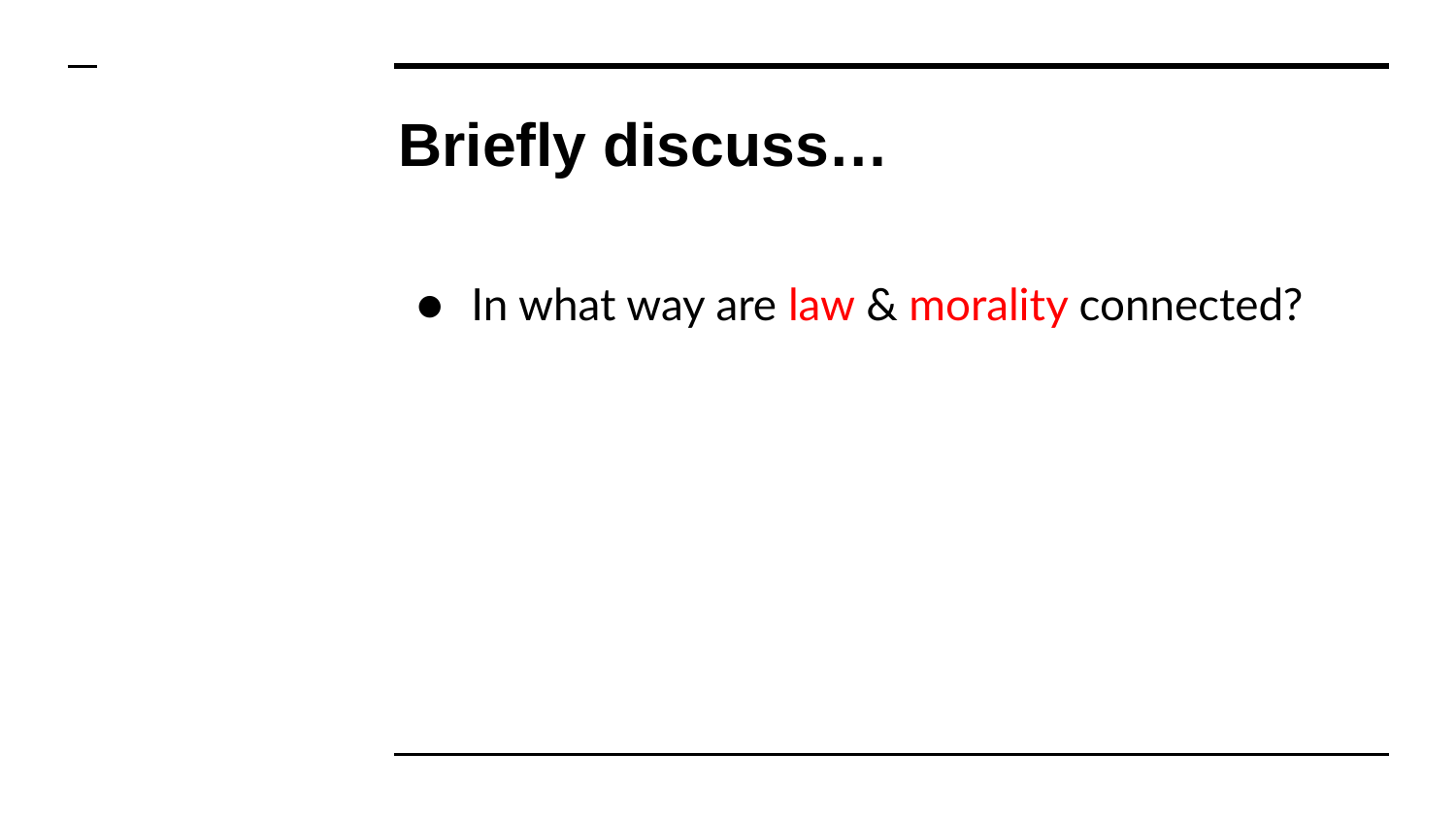

# Briefly discuss…
In what way are law & morality connected?